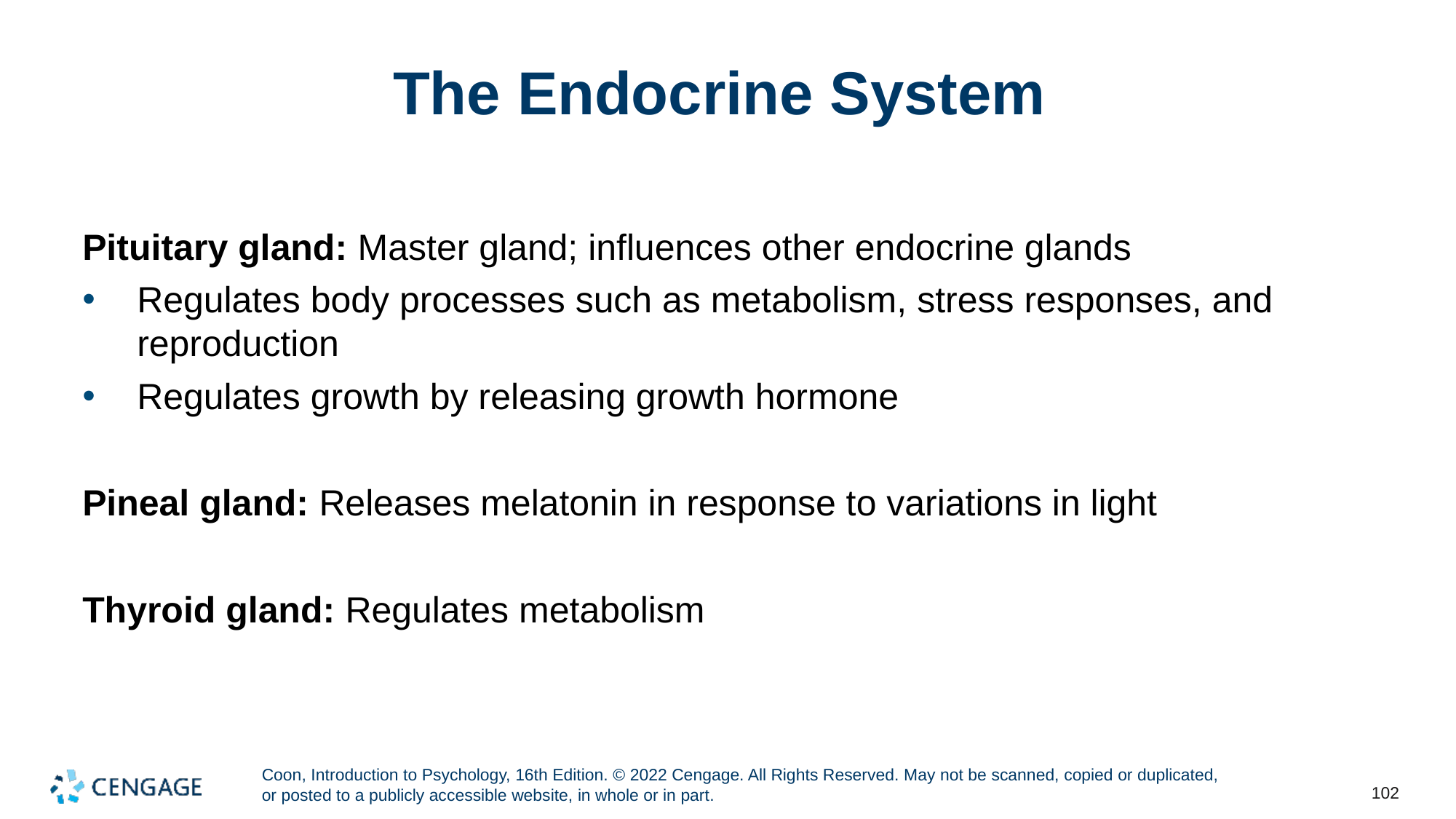

# The Endocrine System
Pituitary gland: Master gland; influences other endocrine glands
Regulates body processes such as metabolism, stress responses, and reproduction
Regulates growth by releasing growth hormone

Pineal gland: Releases melatonin in response to variations in light

Thyroid gland: Regulates metabolism